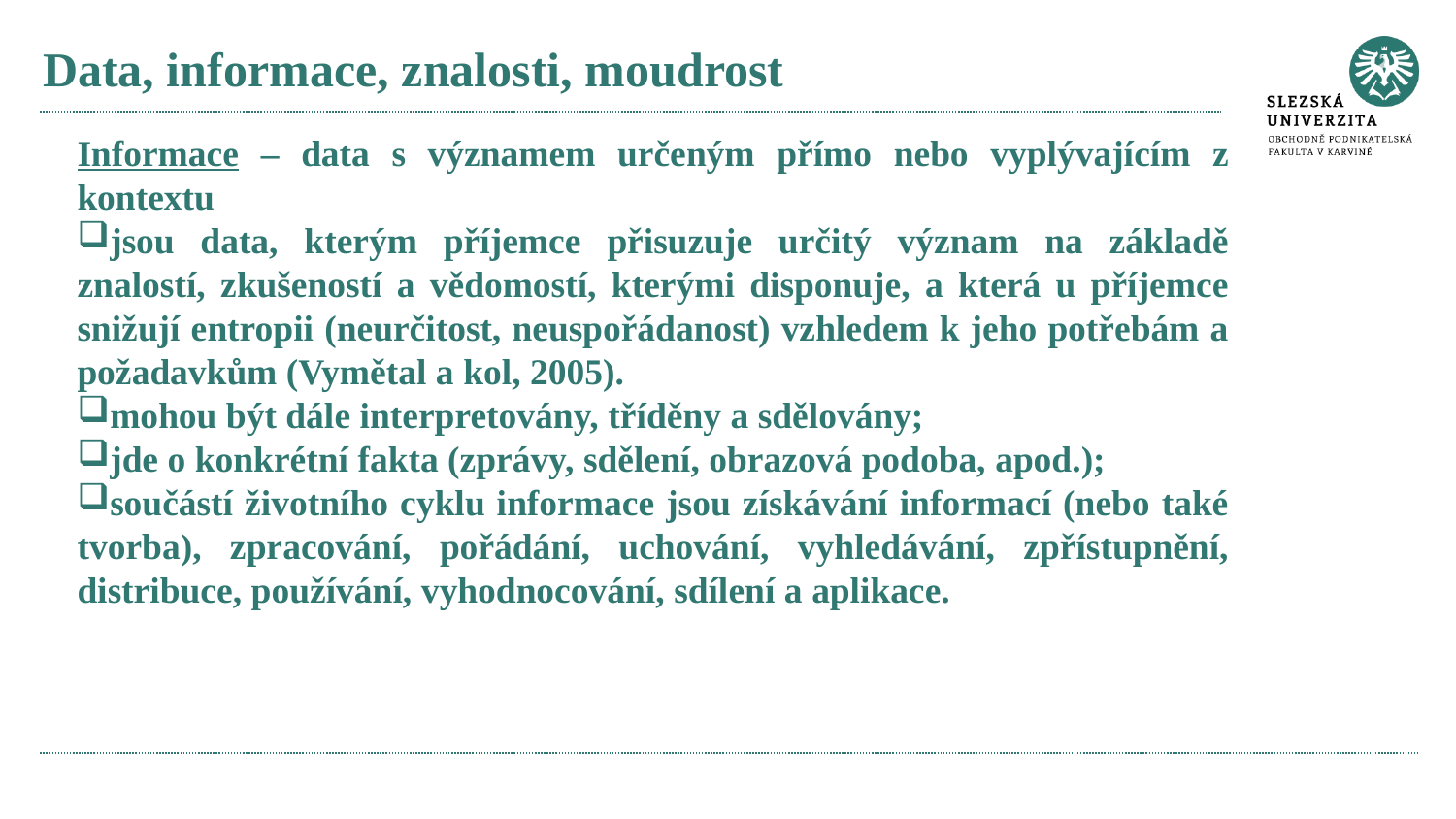

# Data, informace, znalosti, moudrost
Informace – data s významem určeným přímo nebo vyplývajícím z kontextu
jsou data, kterým příjemce přisuzuje určitý význam na základě znalostí, zkušeností a vědomostí, kterými disponuje, a která u příjemce snižují entropii (neurčitost, neuspořádanost) vzhledem k jeho potřebám a požadavkům (Vymětal a kol, 2005).
mohou být dále interpretovány, tříděny a sdělovány;
jde o konkrétní fakta (zprávy, sdělení, obrazová podoba, apod.);
součástí životního cyklu informace jsou získávání informací (nebo také tvorba), zpracování, pořádání, uchování, vyhledávání, zpřístupnění, distribuce, používání, vyhodnocování, sdílení a aplikace.